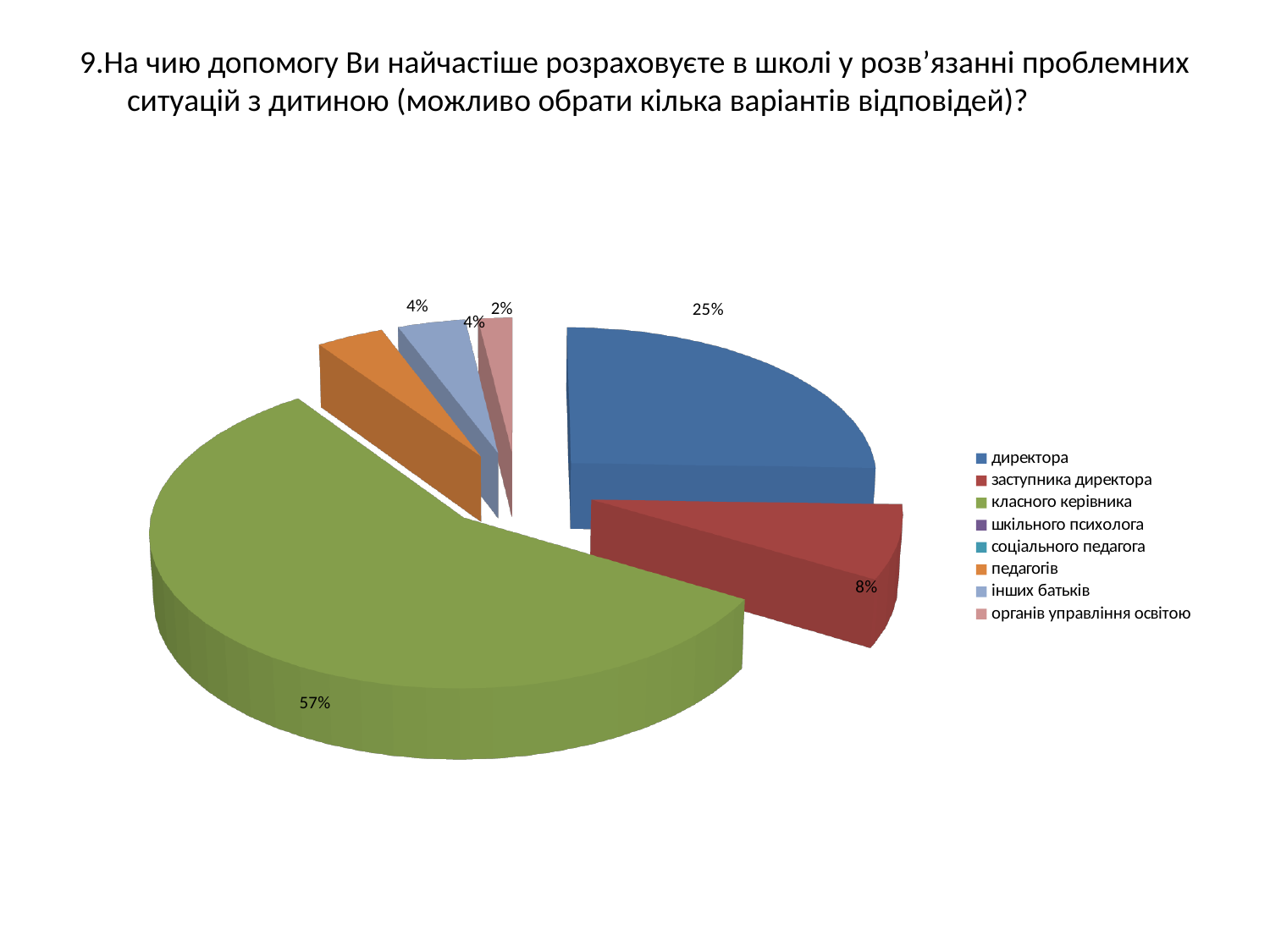

# 9.На чию допомогу Ви найчастіше розраховуєте в школі у розв’язанні проблемних ситуацій з дитиною (можливо обрати кілька варіантів відповідей)?

[unsupported chart]